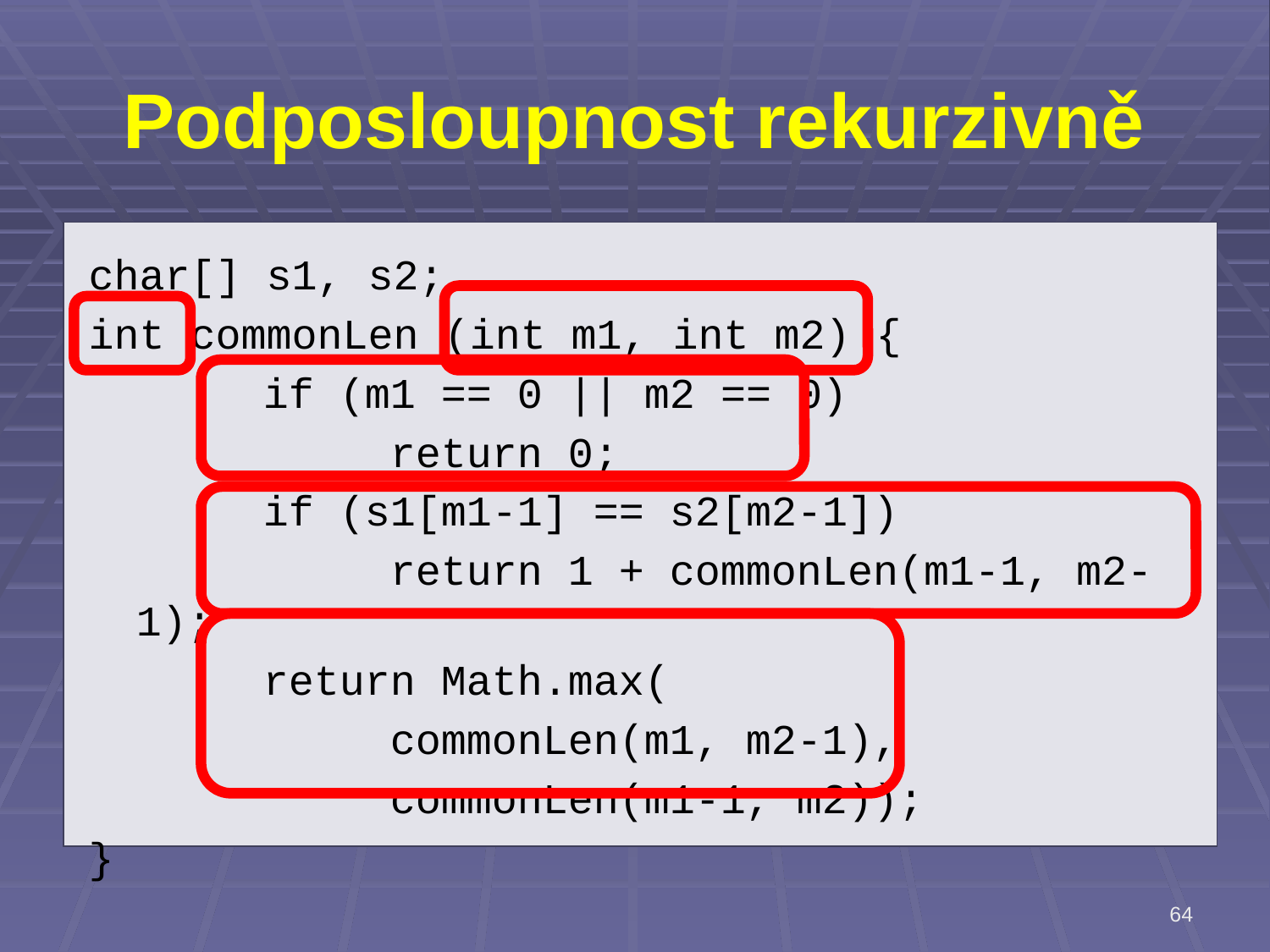

# Podposloupnost rekurzivně
char[] s1, s2;
int commonLen (int m1, int m2) {
		if (m1 == 0 || m2 == 0)
			return 0;
		if (s1[m1-1] == s2[m2-1])
			return 1 + commonLen(m1-1, m2-1);
		return Math.max(
			commonLen(m1, m2-1),
			commonLen(m1-1, m2));
}

64